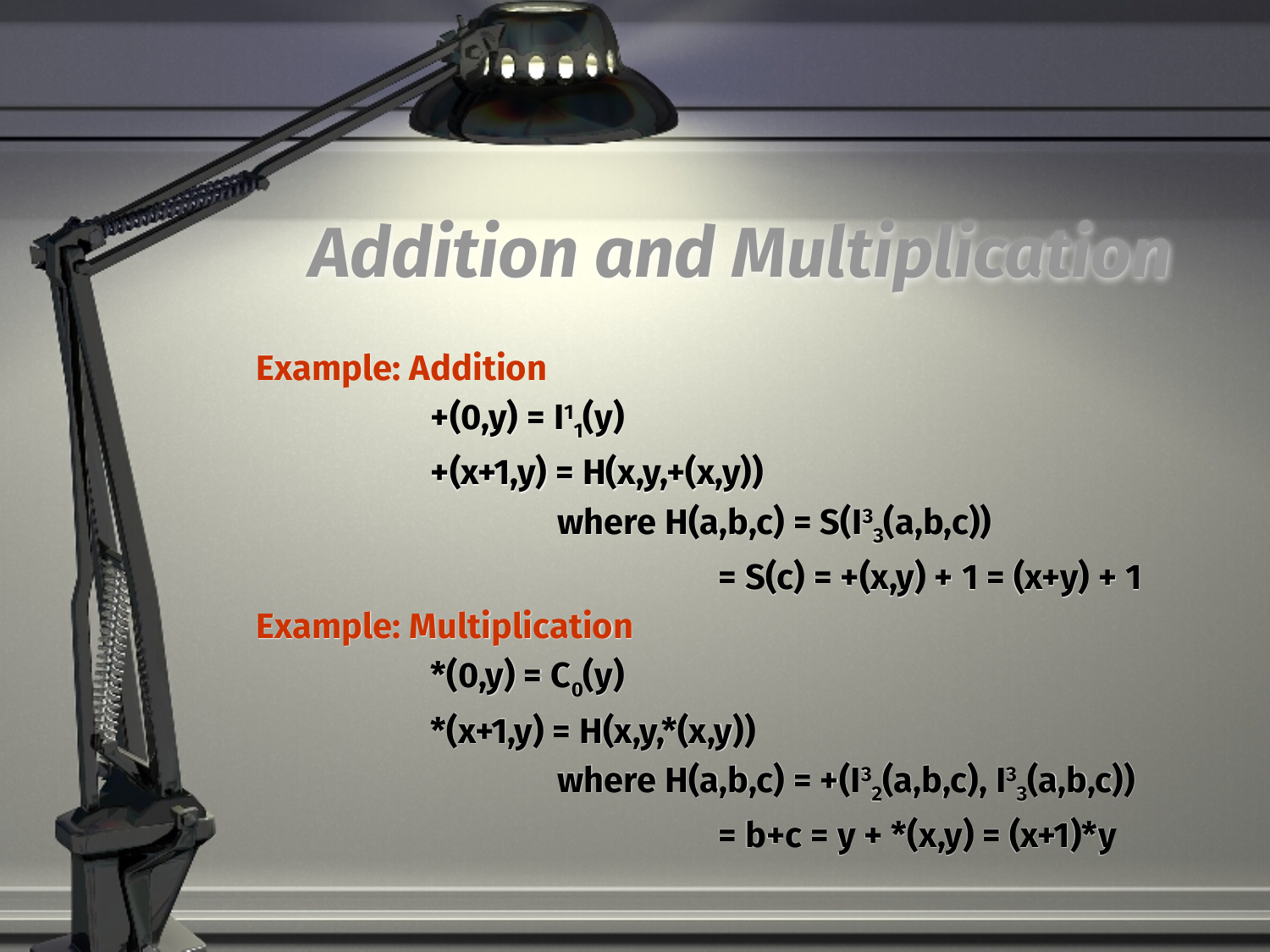

# Addition and Multiplication
Example: Addition
		+(0,y) = I11(y)
		+(x+1,y) = H(x,y,+(x,y))
			where H(a,b,c) = S(I33(a,b,c))
				    = S(c) = +(x,y) + 1 = (x+y) + 1
Example: Multiplication
		*(0,y) = C0(y)
		*(x+1,y) = H(x,y,*(x,y))
			where H(a,b,c) = +(I32(a,b,c), I33(a,b,c))
				    = b+c = y + *(x,y) = (x+1)*y